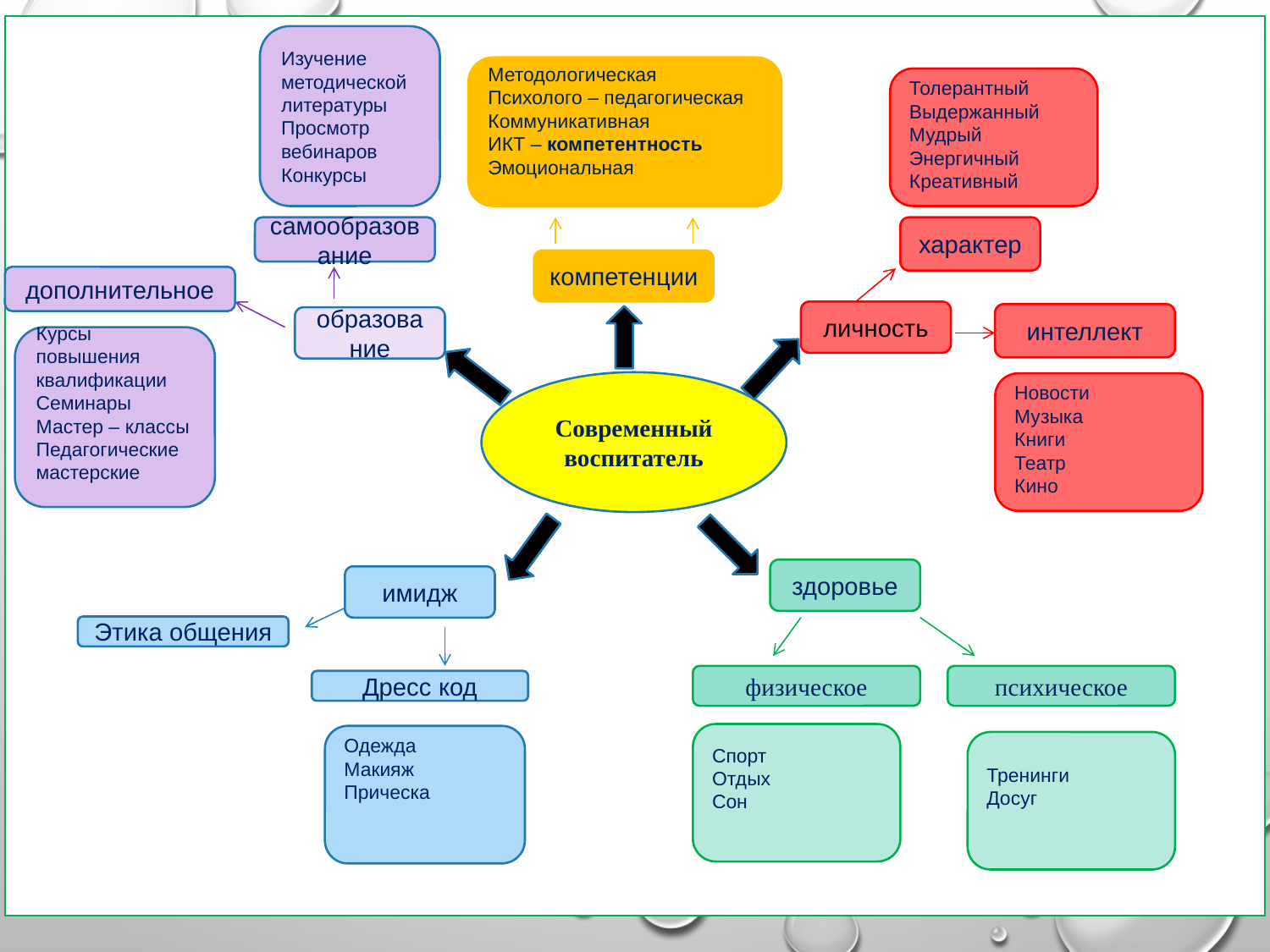

Изучение методической литературы
Просмотр вебинаров
Конкурсы
Методологическая
Психолого – педагогическая
Коммуникативная
ИКТ – компетентность
Эмоциональная

Толерантный
Выдержанный
Мудрый
Энергичный
Креативный

самообразование
характер
компетенции
дополнительное
личность
интеллект

образование

Курсы повышения квалификации
Семинары
Мастер – классы
Педагогические мастерские

Современный воспитатель

Новости
Музыка
Книги
Театр
Кино

здоровье
имидж
Этика общения
физическое
психическое
Дресс код
Спорт
Отдых
Сон

Одежда
Макияж
Прическа

Тренинги
Досуг